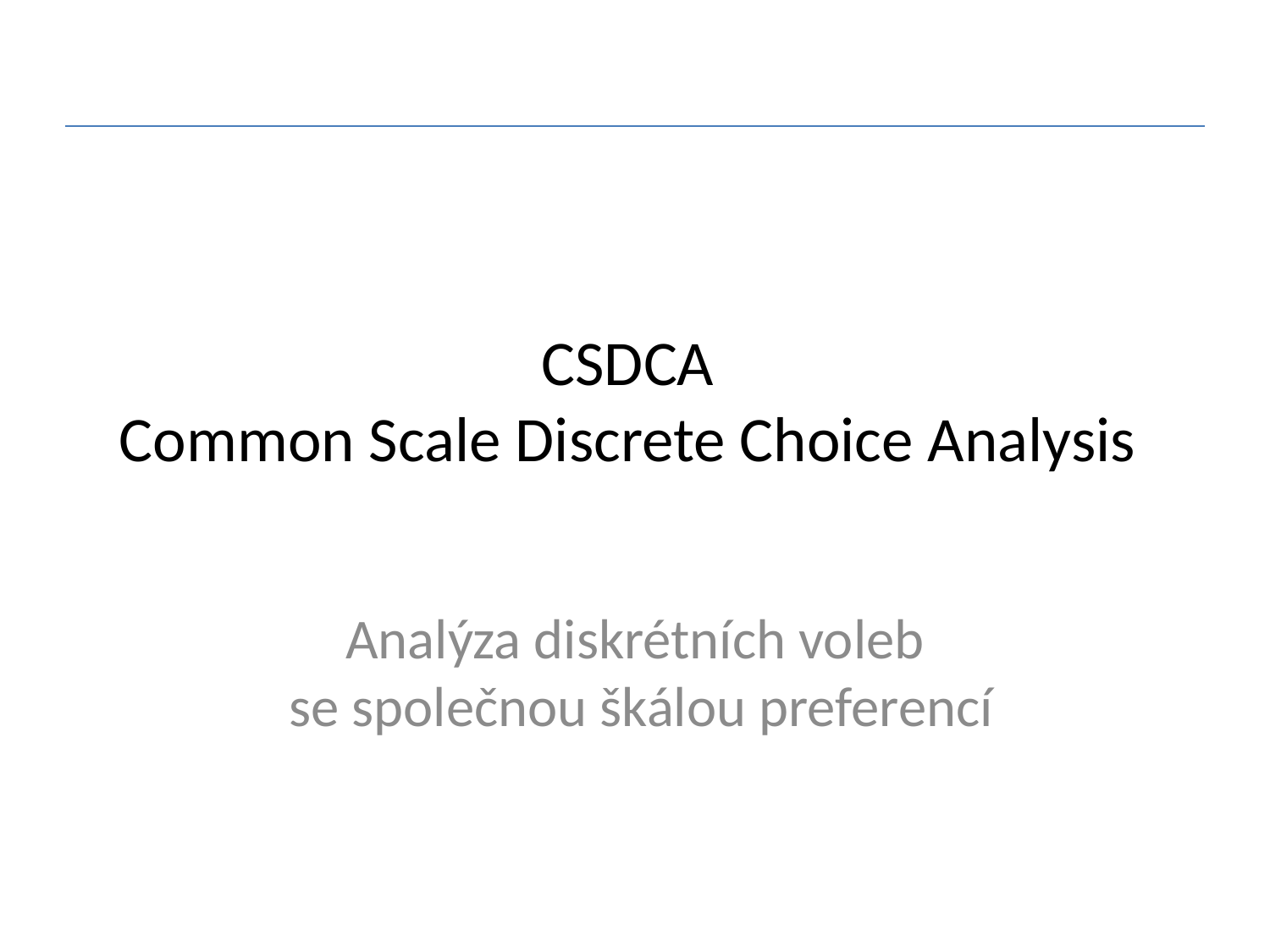

# CSDCA Common Scale Discrete Choice Analysis
Analýza diskrétních voleb
 se společnou škálou preferencí